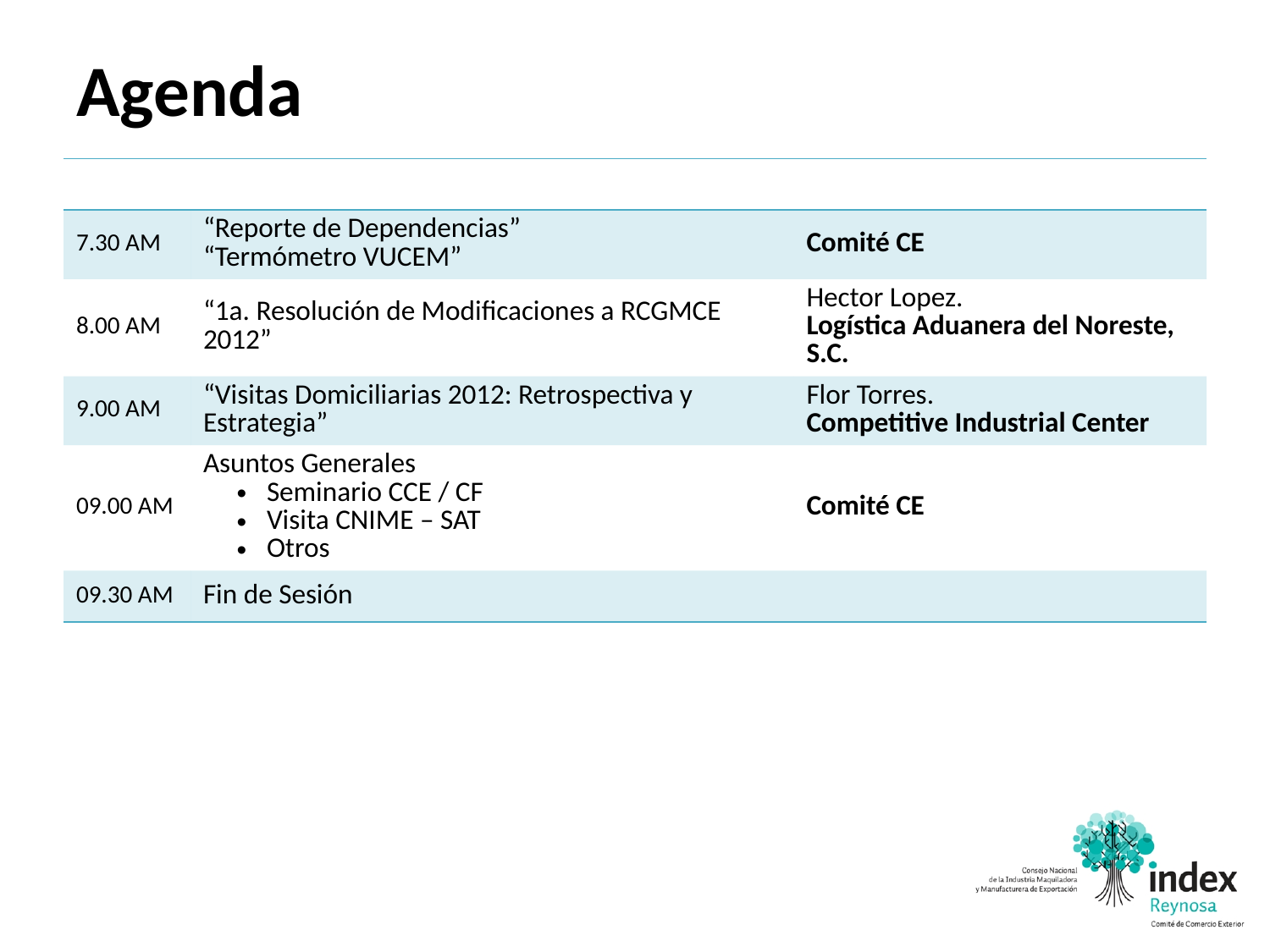

# Agenda
|  |  |  |
| --- | --- | --- |
| 7.30 AM | “Reporte de Dependencias” “Termómetro VUCEM” | Comité CE |
| 8.00 AM | “1a. Resolución de Modificaciones a RCGMCE 2012” | Hector Lopez. Logística Aduanera del Noreste, S.C. |
| 9.00 AM | “Visitas Domiciliarias 2012: Retrospectiva y Estrategia” | Flor Torres. Competitive Industrial Center |
| 09.00 AM | Asuntos Generales Seminario CCE / CF Visita CNIME – SAT Otros | Comité CE |
| 09.30 AM | Fin de Sesión |  |